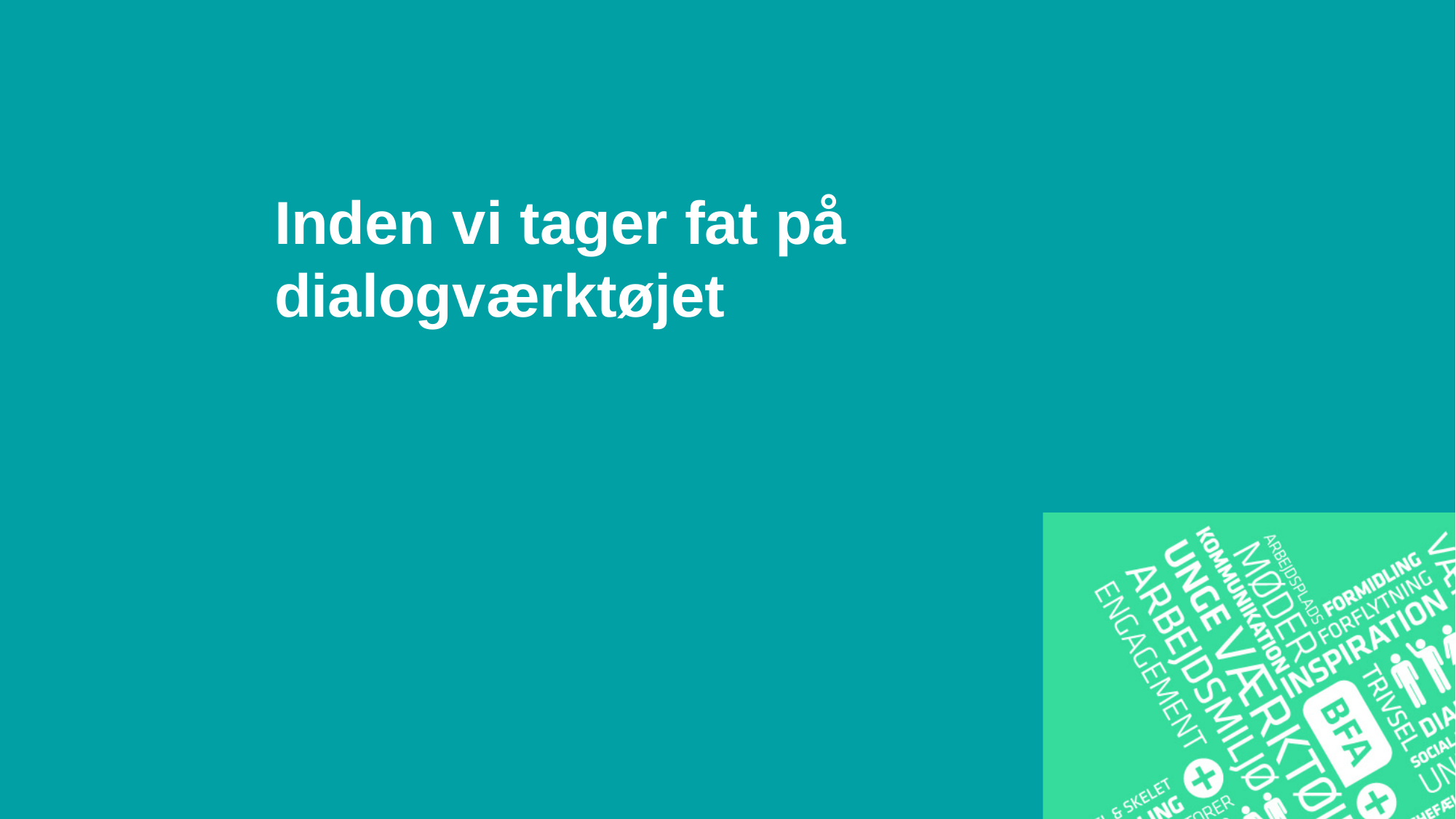

# Inden vi tager fat på dialogværktøjet